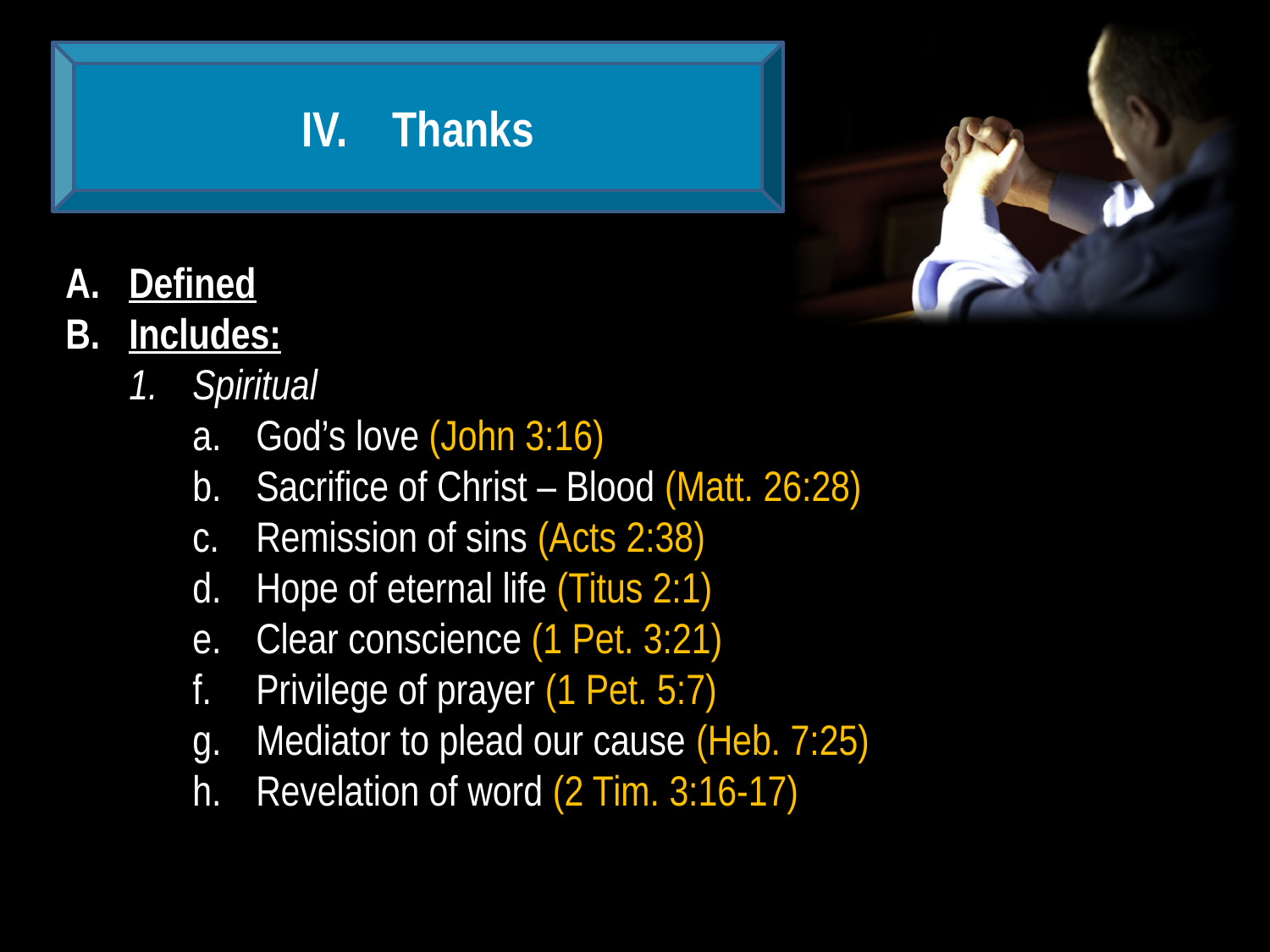

Thanks
Defined
Includes:
Spiritual
God’s love (John 3:16)
Sacrifice of Christ – Blood (Matt. 26:28)
Remission of sins (Acts 2:38)
Hope of eternal life (Titus 2:1)
Clear conscience (1 Pet. 3:21)
Privilege of prayer (1 Pet. 5:7)
Mediator to plead our cause (Heb. 7:25)
Revelation of word (2 Tim. 3:16-17)